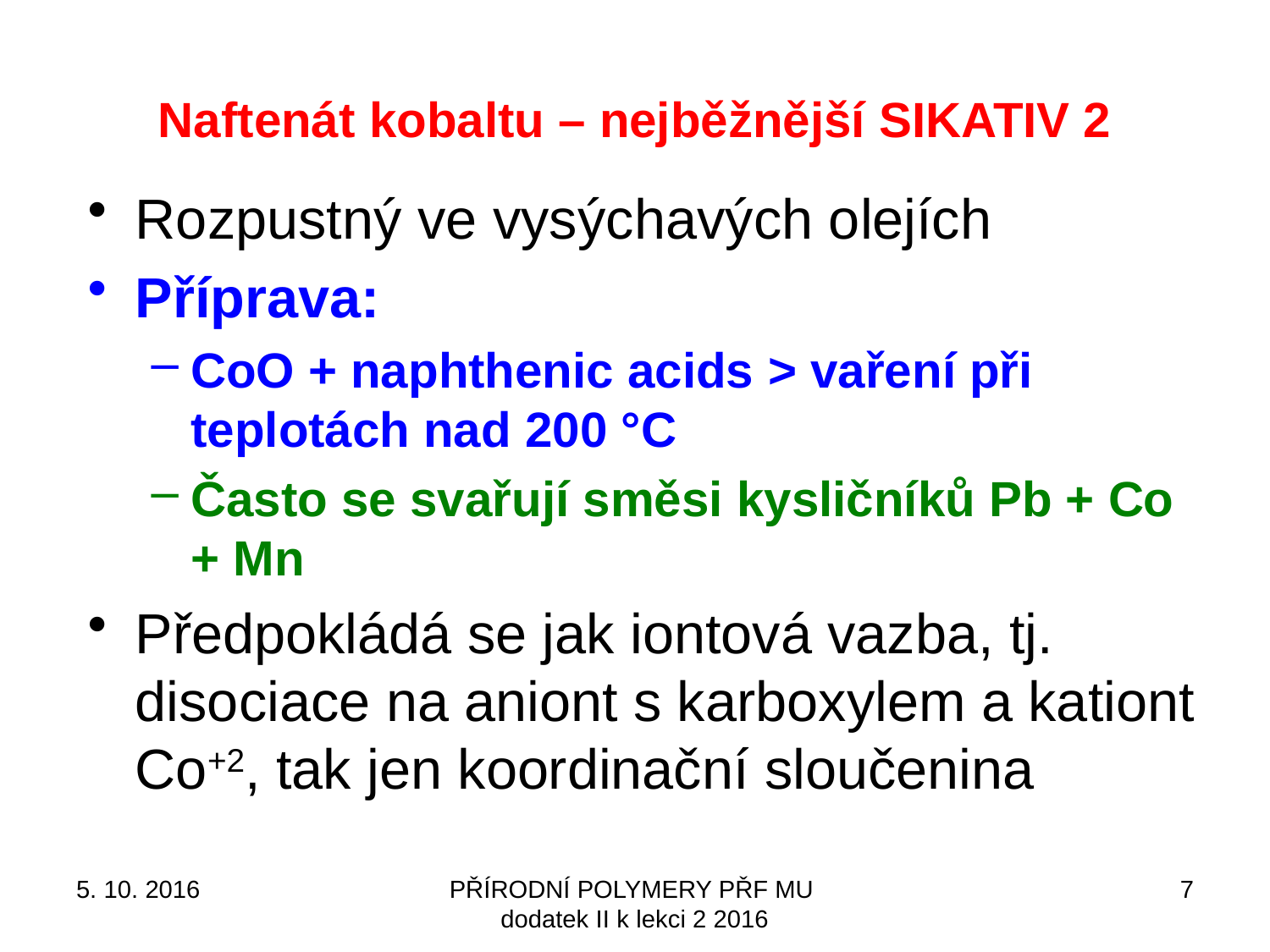

# Naftenát kobaltu – nejběžnější SIKATIV 2
Rozpustný ve vysýchavých olejích
Příprava:
CoO + naphthenic acids > vaření při teplotách nad 200 °C
Často se svařují směsi kysličníků Pb + Co + Mn
Předpokládá se jak iontová vazba, tj. disociace na aniont s karboxylem a kationt Co+2, tak jen koordinační sloučenina
5. 10. 2016
PŘÍRODNÍ POLYMERY PŘF MU  dodatek II k lekci 2 2016
7